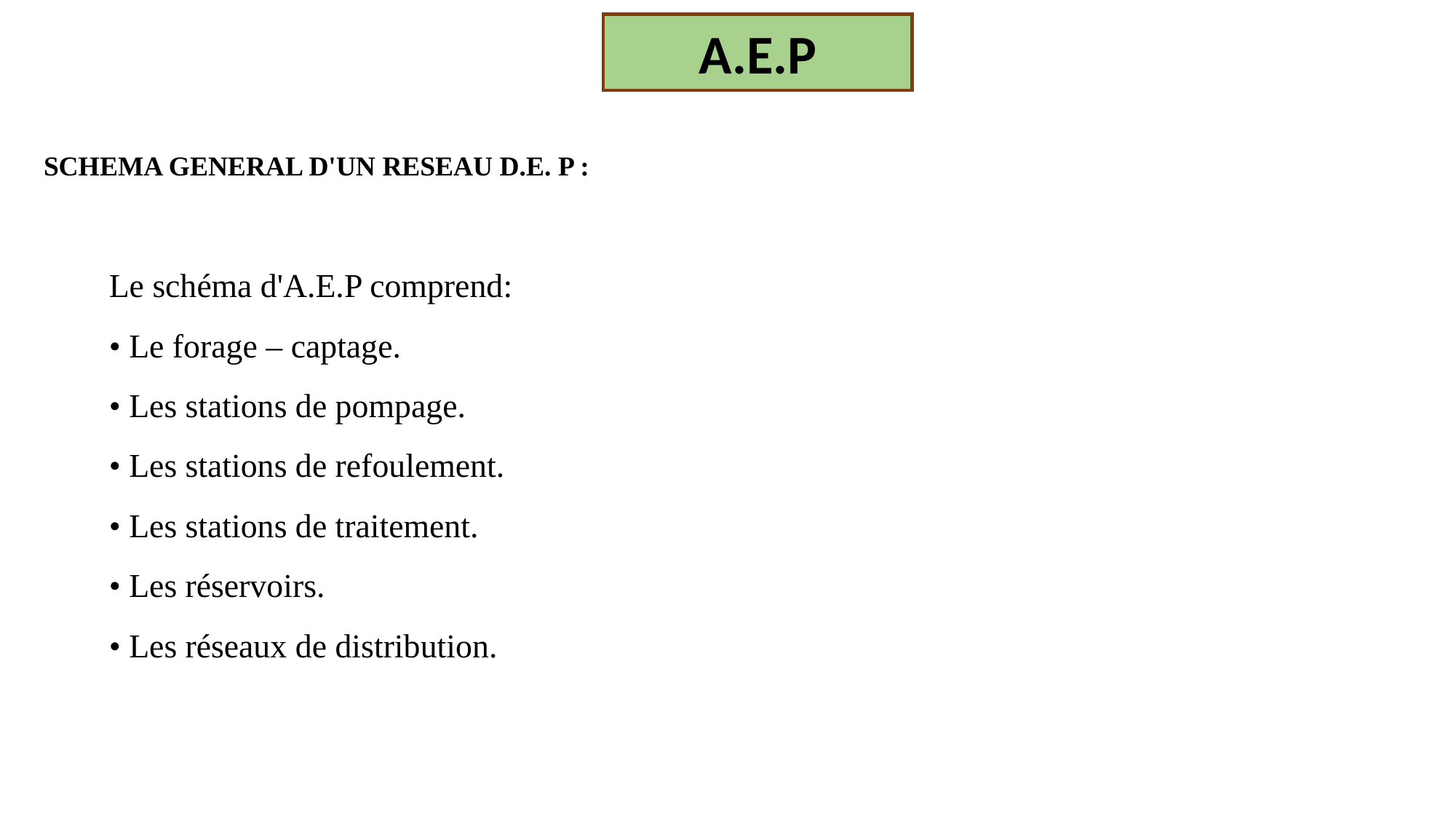

A.E.P
SCHEMA GENERAL D'UN RESEAU D.E. P :
Le schéma d'A.E.P comprend:
• Le forage – captage.
• Les stations de pompage.
• Les stations de refoulement.
• Les stations de traitement.
• Les réservoirs.
• Les réseaux de distribution.